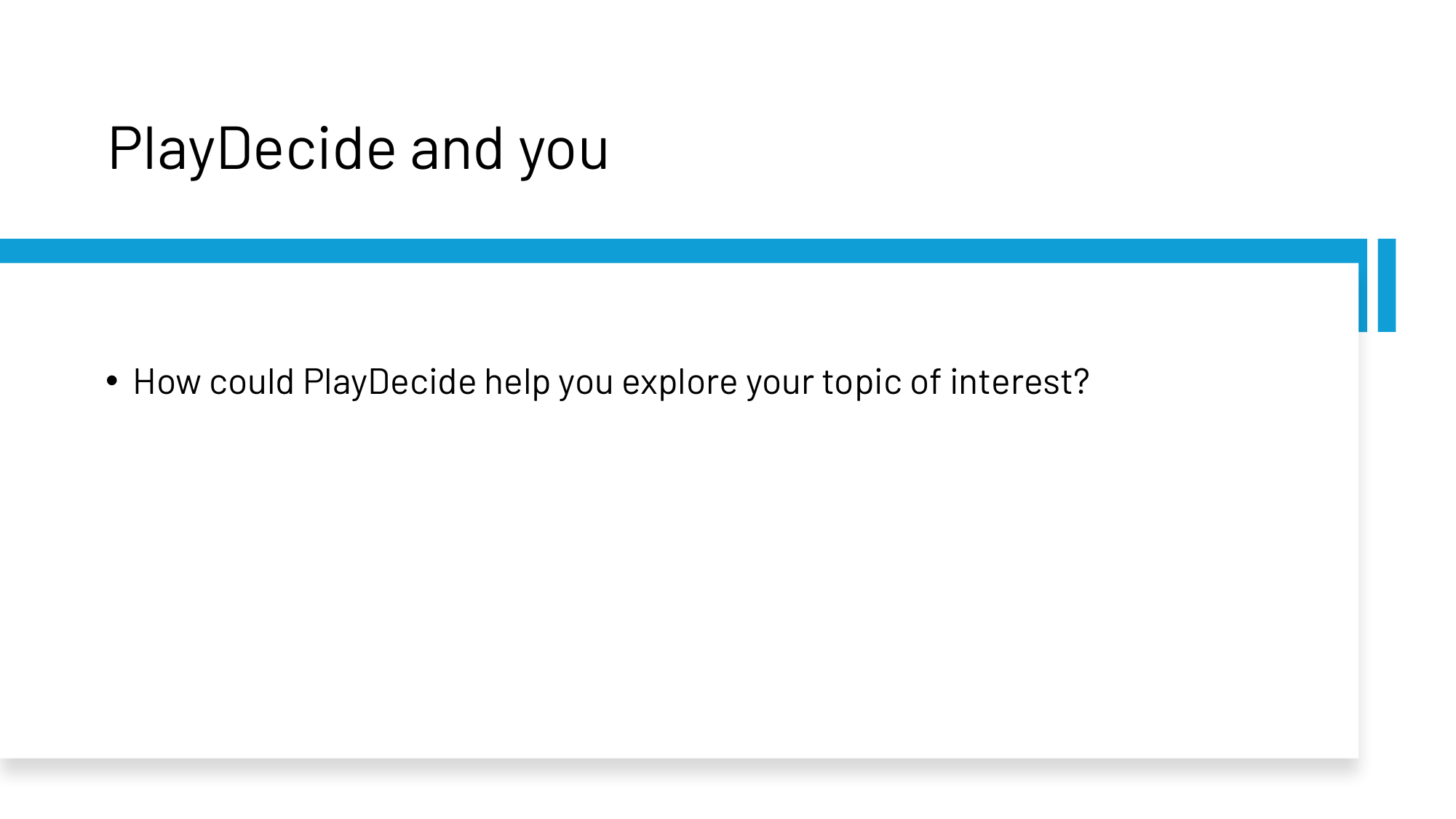

# PlayDecide and you

How could PlayDecide help you explore your topic of interest?